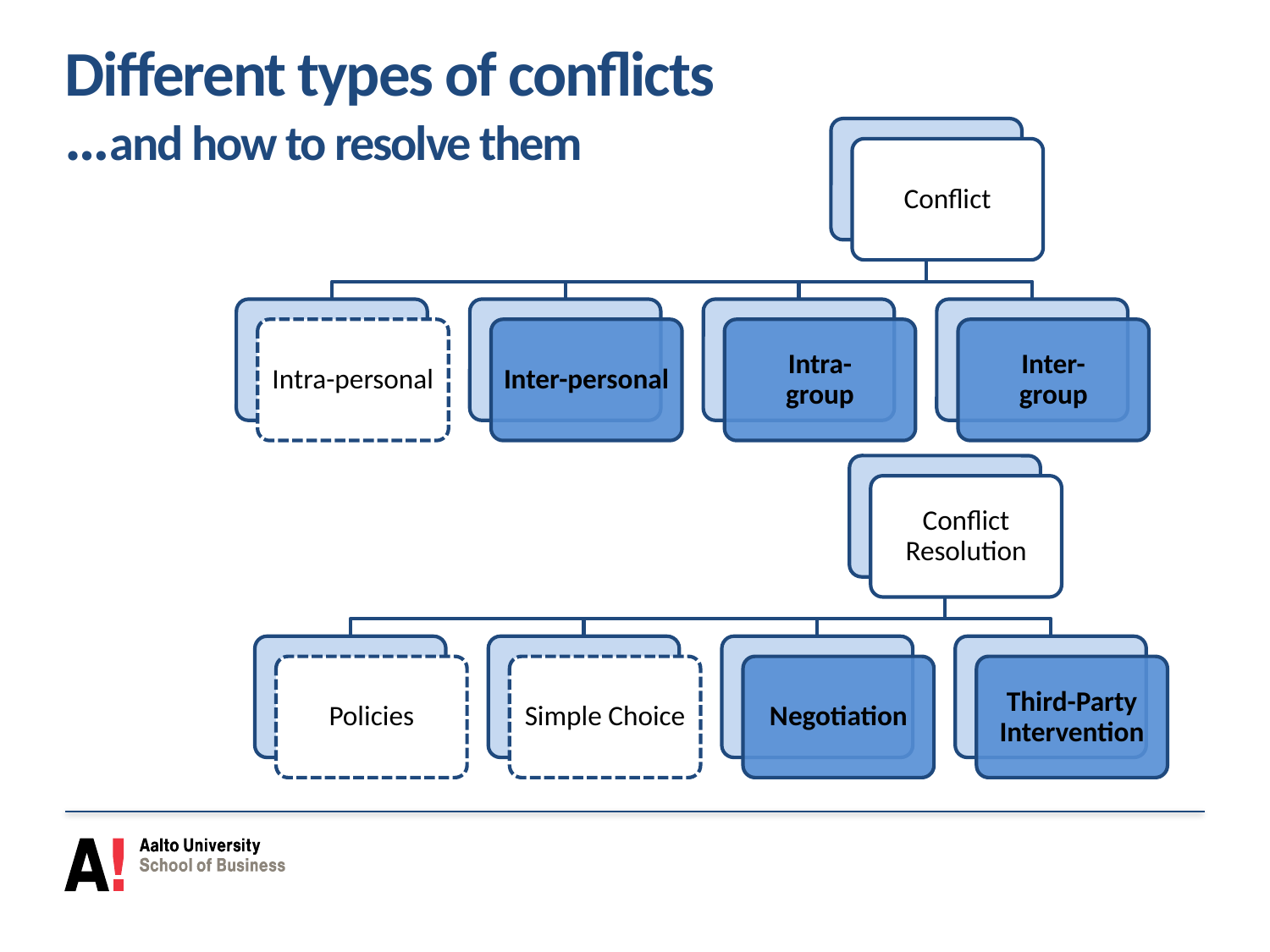

# Different types of conflicts …and how to resolve them

Conflict

Intra-personal
Inter-personal
Intra-
group
Inter-
group

Conflict Resolution

Policies
Simple Choice
Negotiation
Third-Party Intervention